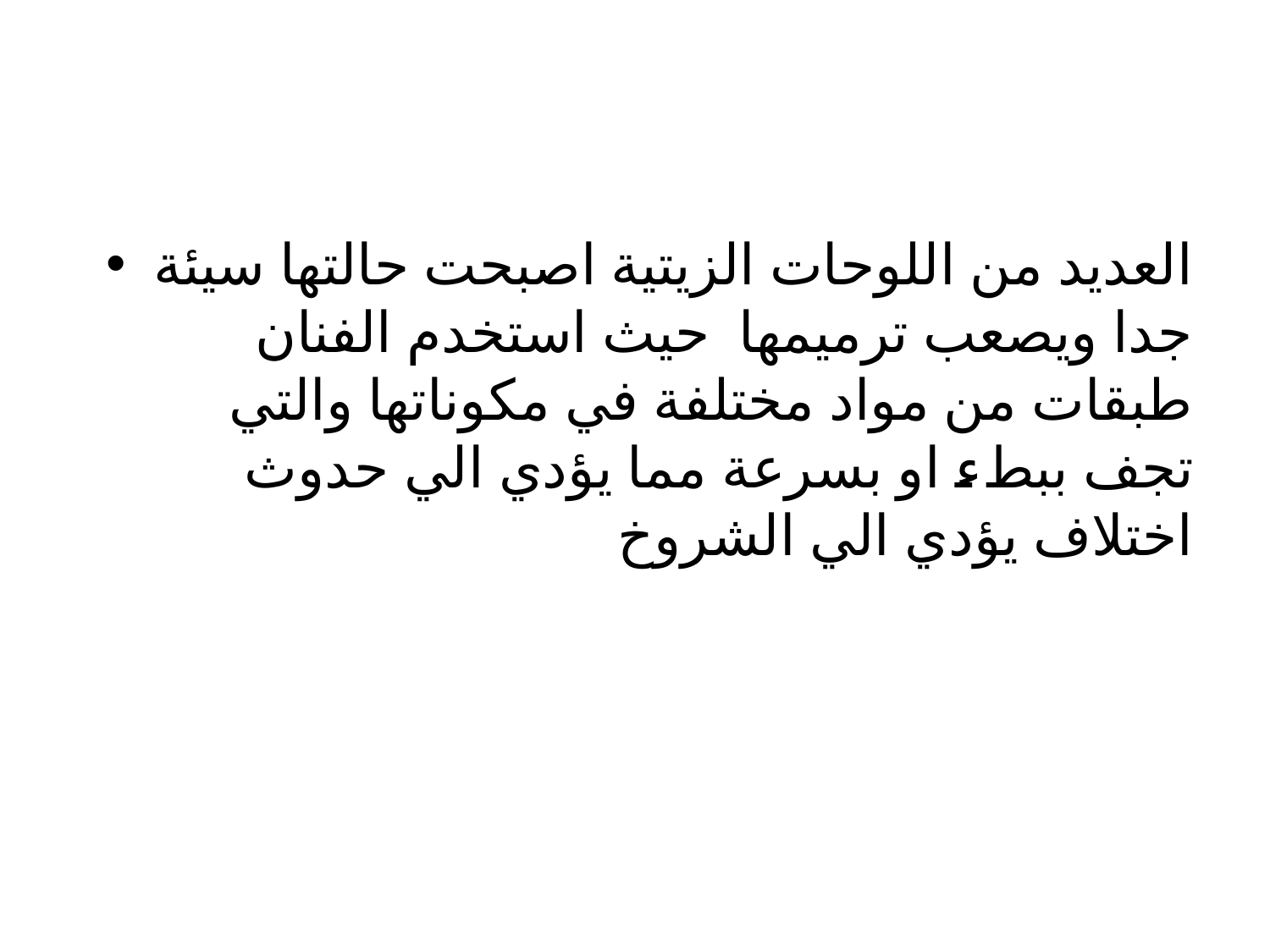

#
العديد من اللوحات الزيتية اصبحت حالتها سيئة جدا ويصعب ترميمها  حيث استخدم الفنان طبقات من مواد مختلفة في مكوناتها والتي تجف ببطء او بسرعة مما يؤدي الي حدوث اختلاف يؤدي الي الشروخ